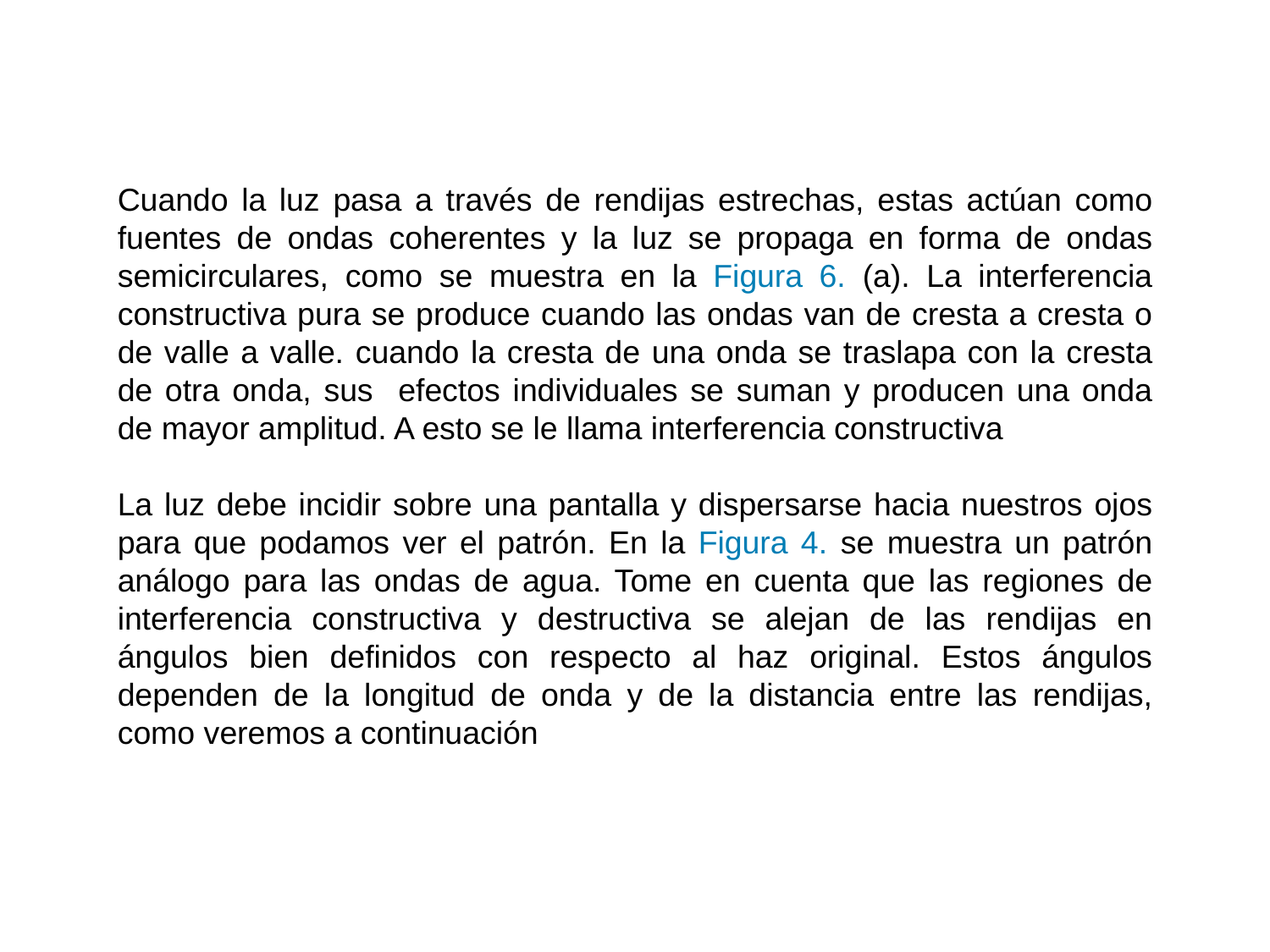

Cuando la luz pasa a través de rendijas estrechas, estas actúan como fuentes de ondas coherentes y la luz se propaga en forma de ondas semicirculares, como se muestra en la Figura 6. (a). La interferencia constructiva pura se produce cuando las ondas van de cresta a cresta o de valle a valle. cuando la cresta de una onda se traslapa con la cresta de otra onda, sus  efectos individuales se suman y producen una onda de mayor amplitud. A esto se le llama interferencia constructiva

La luz debe incidir sobre una pantalla y dispersarse hacia nuestros ojos
para que podamos ver el patrón. En la Figura 4. se muestra un patrón análogo para las ondas de agua. Tome en cuenta que las regiones de interferencia constructiva y destructiva se alejan de las rendijas en ángulos bien definidos con respecto al haz original. Estos ángulos dependen de la longitud de onda y de la distancia entre las rendijas, como veremos a continuación